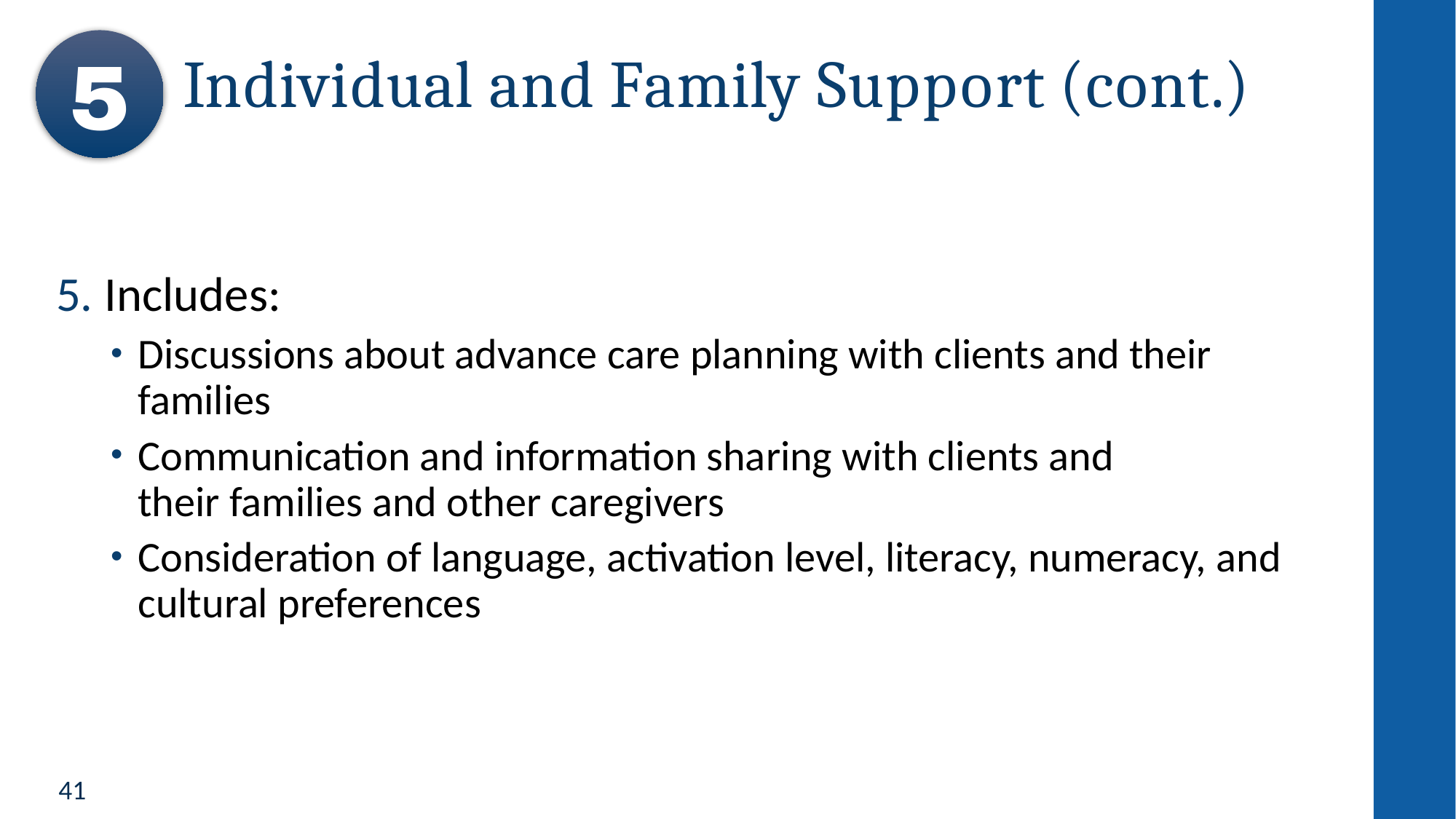

5
# Individual and Family Support (cont.)

Includes:
Discussions about advance care planning with clients and their families
Communication and information sharing with clients and
their families and other caregivers
Consideration of language, activation level, literacy, numeracy, and cultural preferences